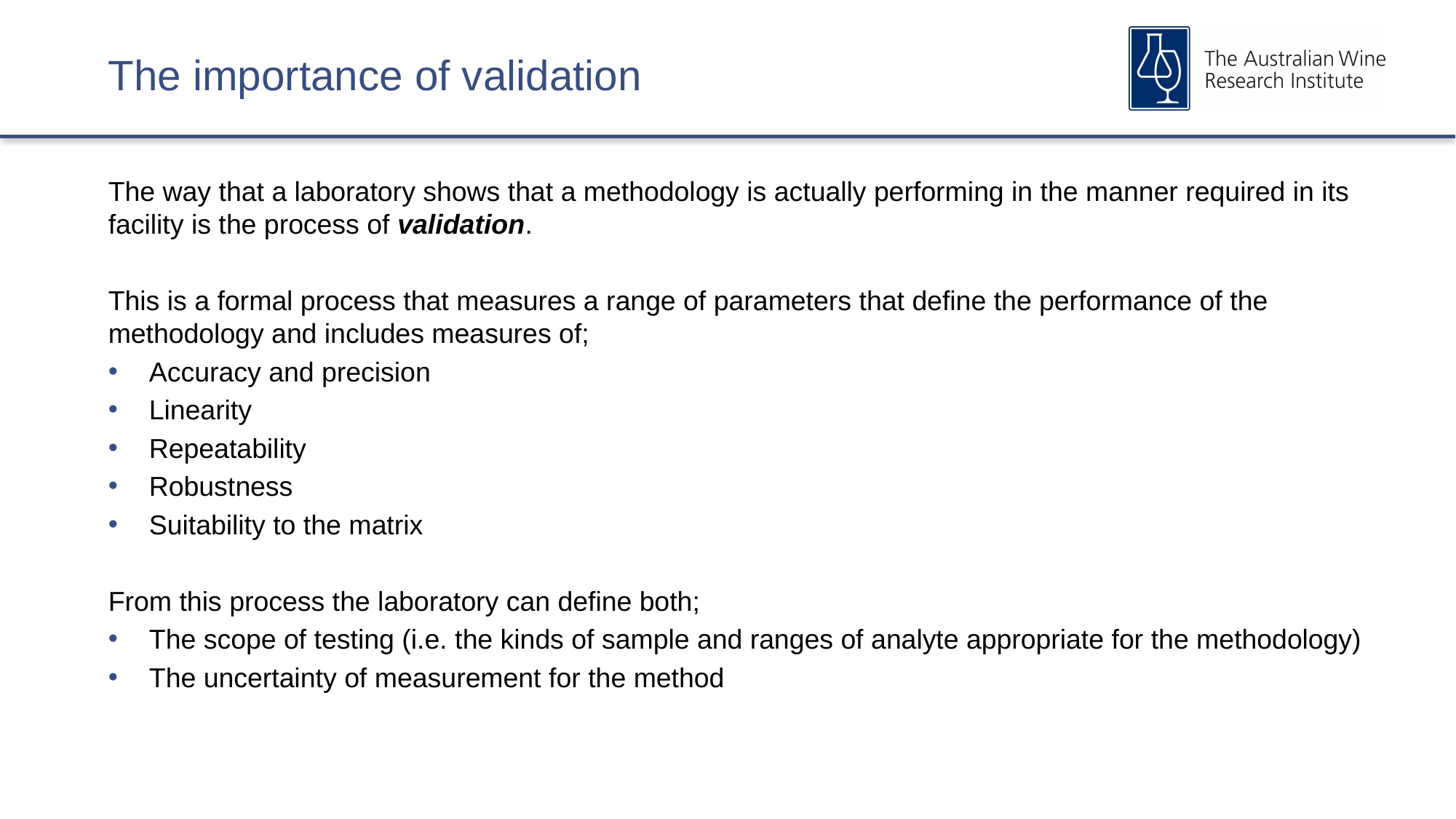

# The importance of validation
The way that a laboratory shows that a methodology is actually performing in the manner required in its facility is the process of validation.

This is a formal process that measures a range of parameters that define the performance of the methodology and includes measures of;
Accuracy and precision
Linearity
Repeatability
Robustness
Suitability to the matrix

From this process the laboratory can define both;
The scope of testing (i.e. the kinds of sample and ranges of analyte appropriate for the methodology)
The uncertainty of measurement for the method